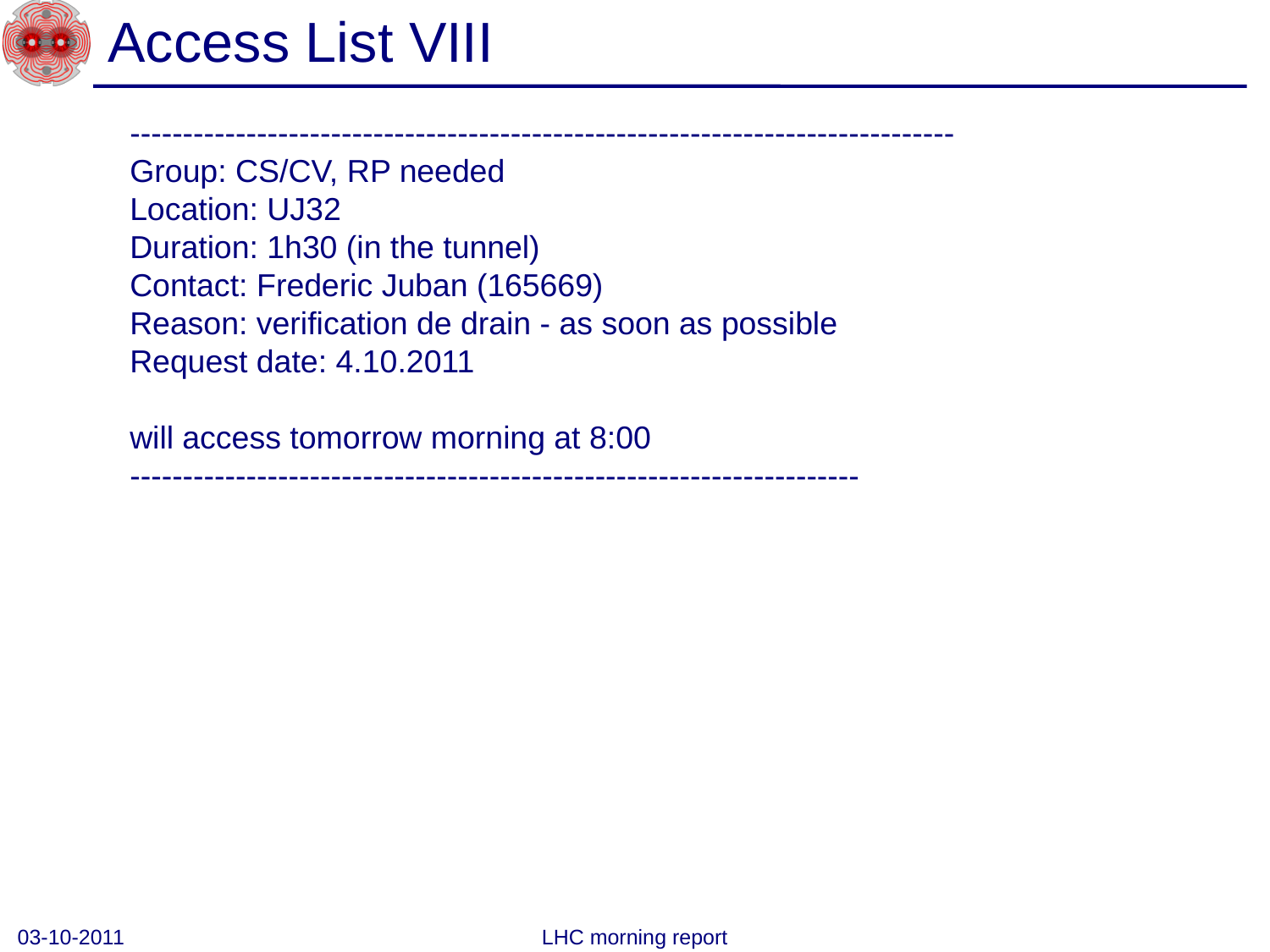

# Access List VIII
	------------------------------------------------------------------------------
Group: CS/CV, RP needed
Location: UJ32
Duration: 1h30 (in the tunnel)
Contact: Frederic Juban (165669)
Reason: verification de drain - as soon as possible
Request date: 4.10.2011
will access tomorrow morning at 8:00
---------------------------------------------------------------------
03-10-2011
LHC morning report